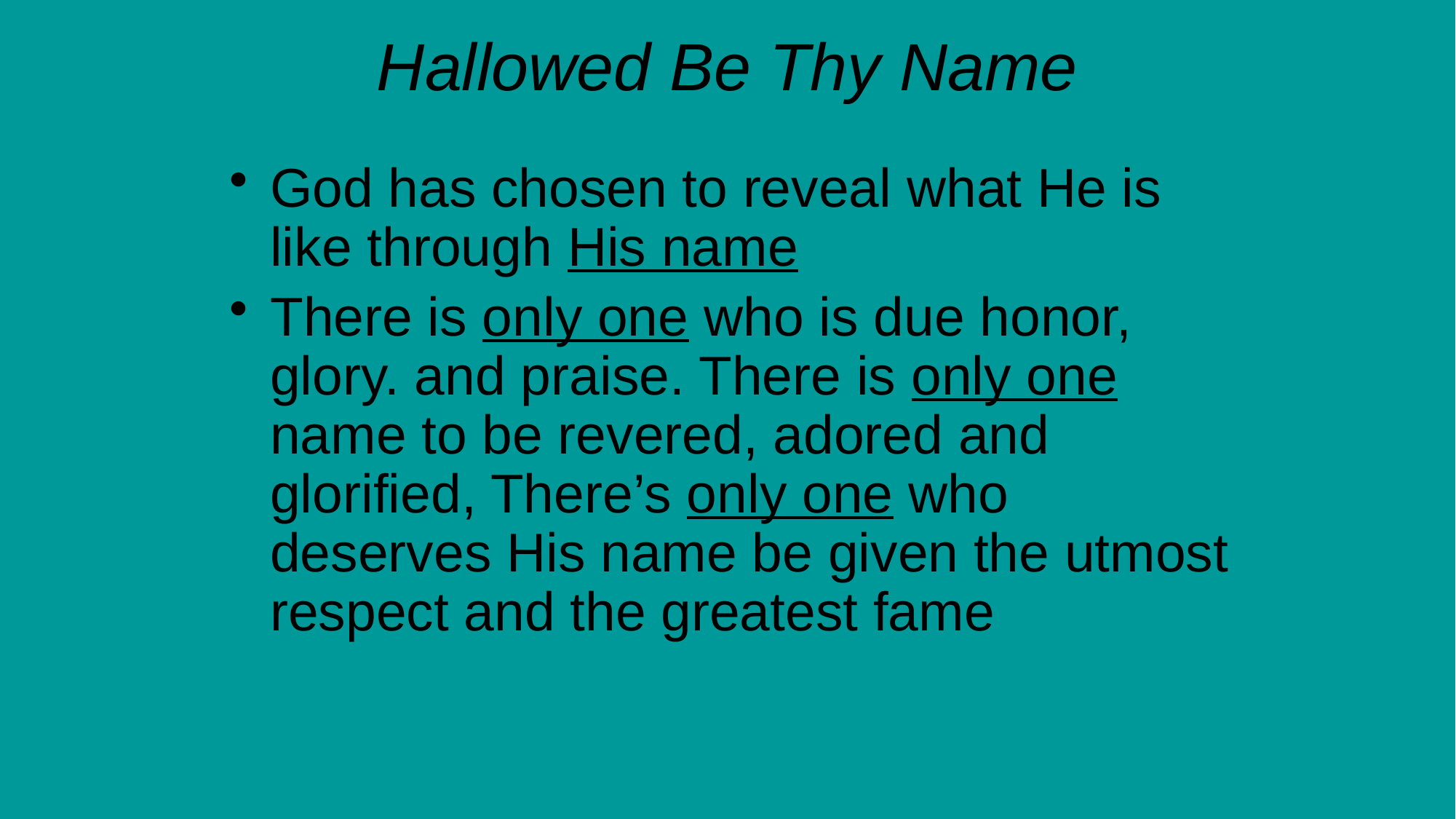

# Hallowed Be Thy Name
God has chosen to reveal what He is like through His name
There is only one who is due honor, glory. and praise. There is only one name to be revered, adored and glorified, There’s only one who deserves His name be given the utmost respect and the greatest fame